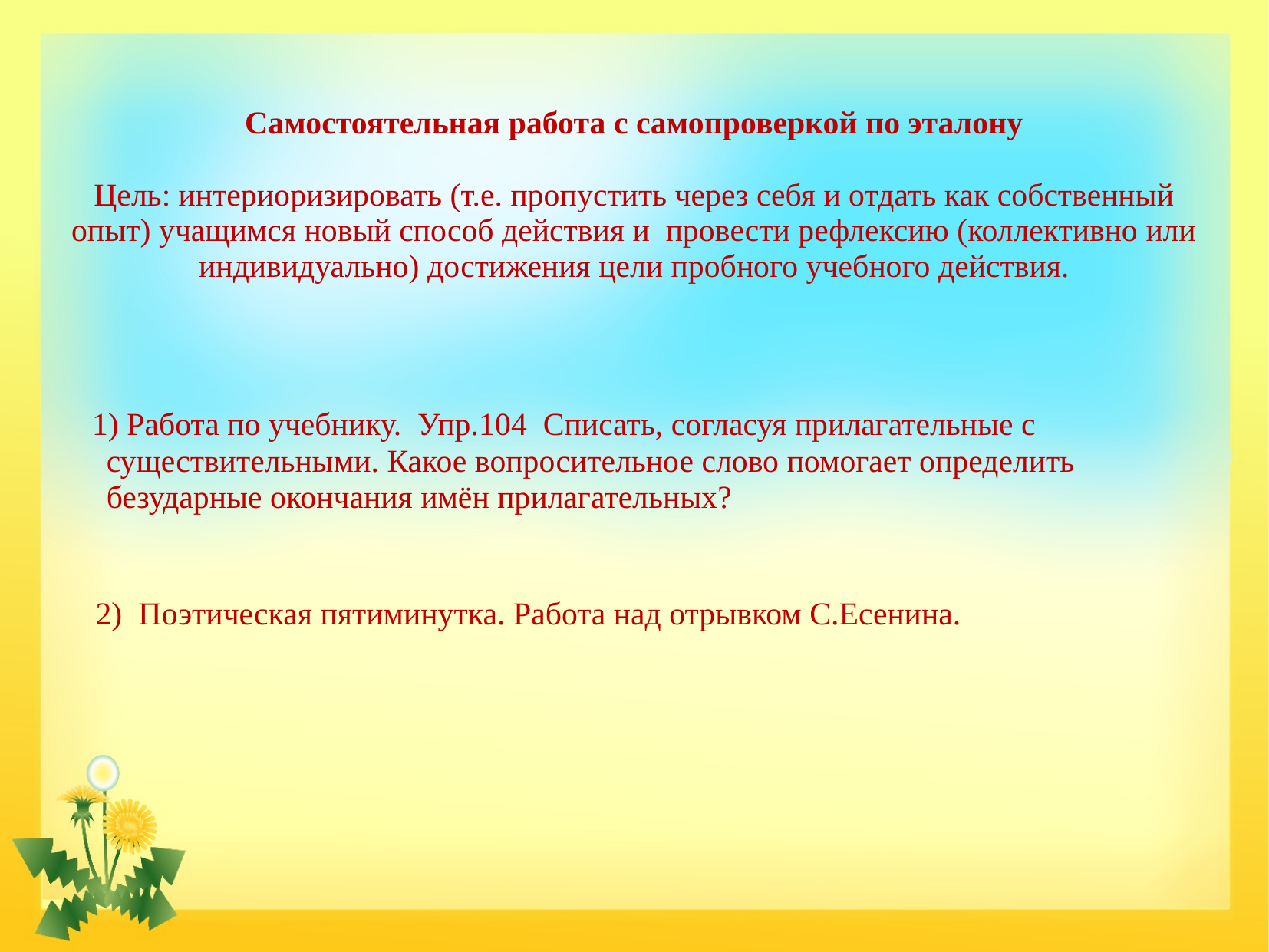

# Самостоятельная работа с самопроверкой по эталону Цель: интериоризировать (т.е. пропустить через себя и отдать как собственный опыт) учащимся новый способ действия и  провести рефлексию (коллективно или индивидуально) достижения цели пробного учебного действия.

   1) Работа по учебнику.  Упр.104  Списать, согласуя прилагательные с существительными. Какое вопросительное слово помогает определить безударные окончания имён прилагательных?

    2)  Поэтическая пятиминутка. Работа над отрывком С.Есенина.